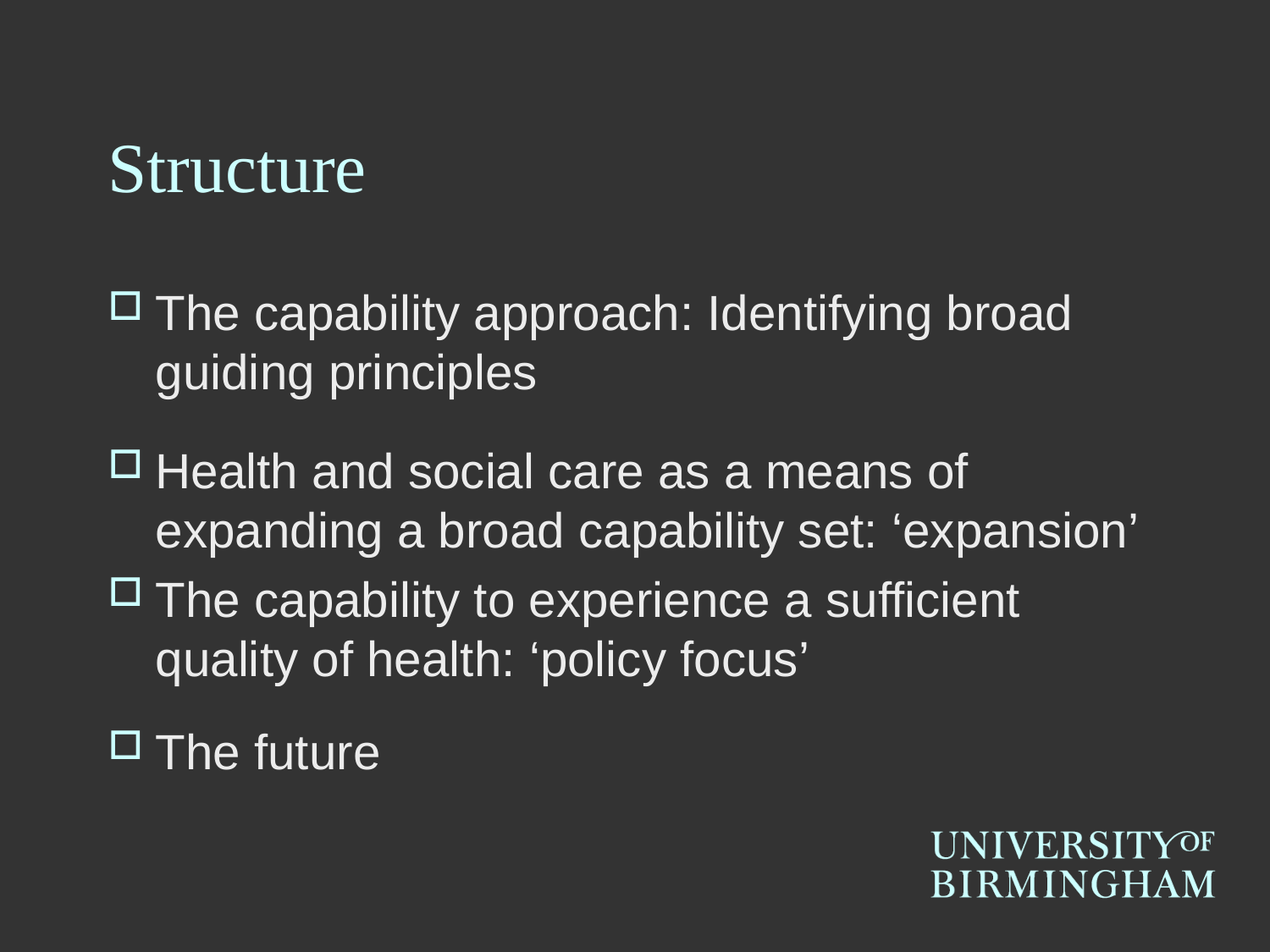

# Structure
The capability approach: Identifying broad guiding principles

Health and social care as a means of expanding a broad capability set: ‘expansion’
The capability to experience a sufficient quality of health: ‘policy focus’

The future